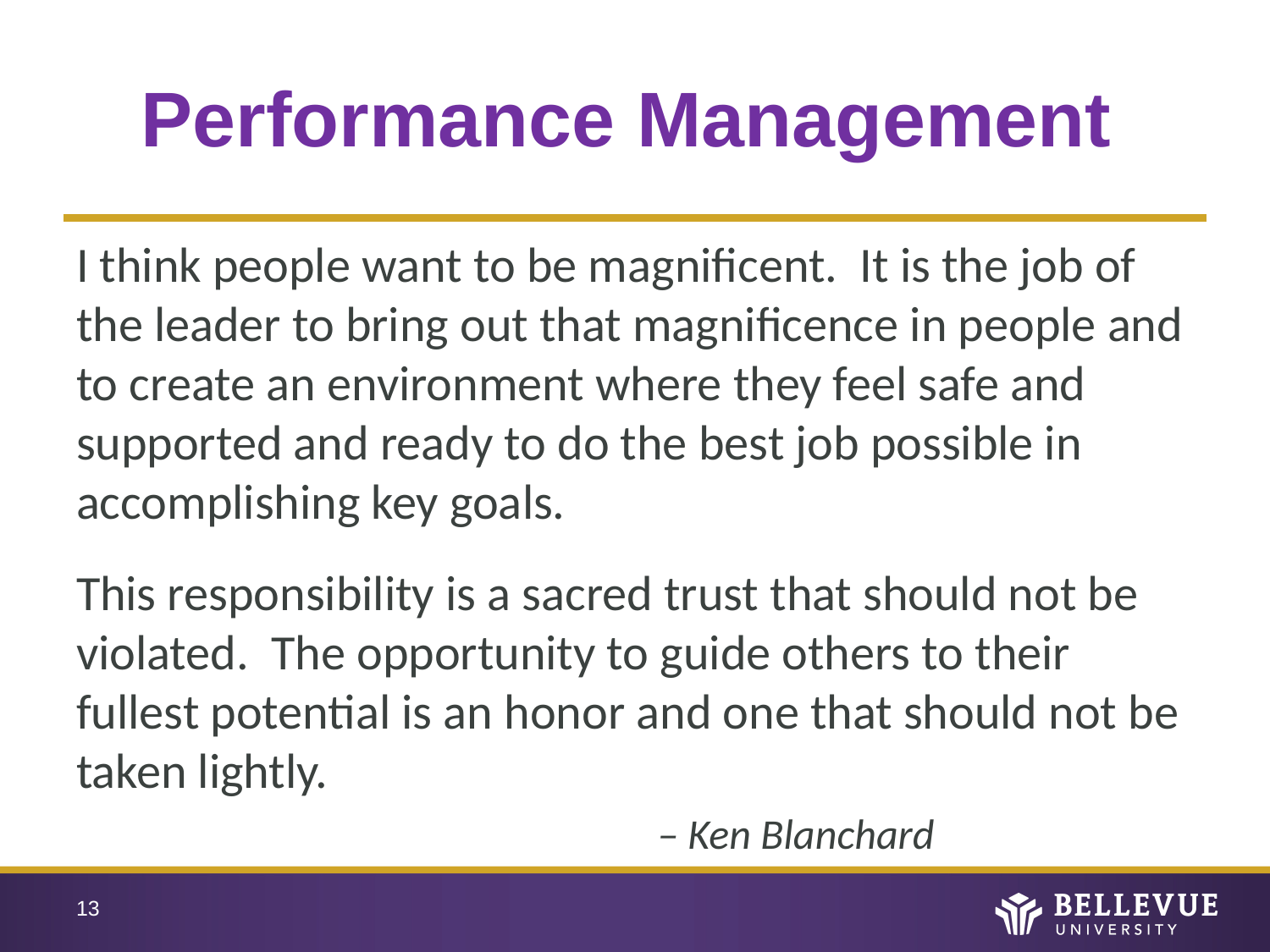

# Performance Management
I think people want to be magnificent.  It is the job of the leader to bring out that magnificence in people and to create an environment where they feel safe and supported and ready to do the best job possible in accomplishing key goals.

This responsibility is a sacred trust that should not be violated.  The opportunity to guide others to their fullest potential is an honor and one that should not be taken lightly.
                                                             – Ken Blanchard